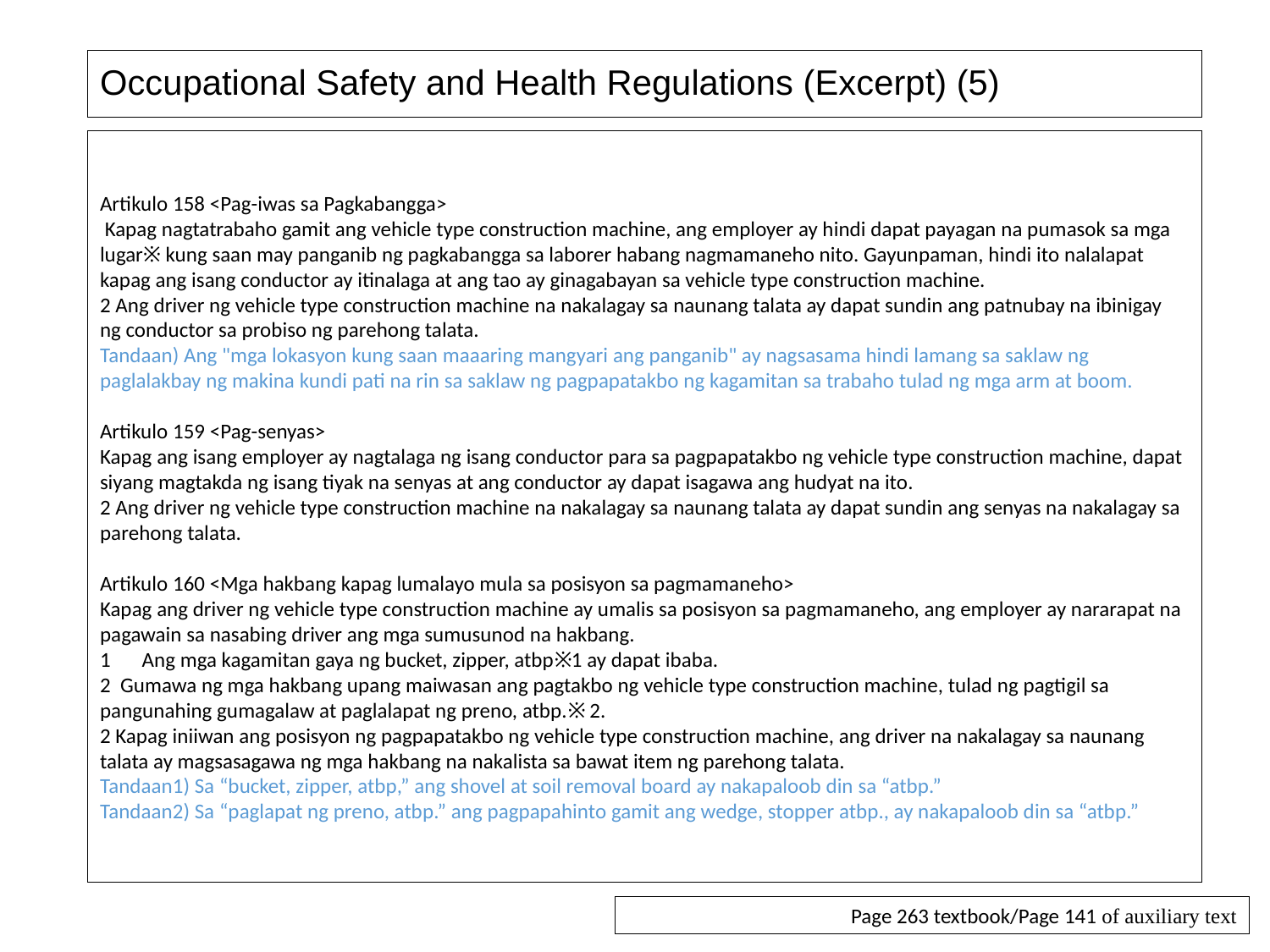

# Occupational Safety and Health Regulations (Excerpt) (5)
Artikulo 158 <Pag-iwas sa Pagkabangga>
 Kapag nagtatrabaho gamit ang vehicle type construction machine, ang employer ay hindi dapat payagan na pumasok sa mga lugar※ kung saan may panganib ng pagkabangga sa laborer habang nagmamaneho nito. Gayunpaman, hindi ito nalalapat kapag ang isang conductor ay itinalaga at ang tao ay ginagabayan sa vehicle type construction machine.
2 Ang driver ng vehicle type construction machine na nakalagay sa naunang talata ay dapat sundin ang patnubay na ibinigay ng conductor sa probiso ng parehong talata.
Tandaan) Ang "mga lokasyon kung saan maaaring mangyari ang panganib" ay nagsasama hindi lamang sa saklaw ng paglalakbay ng makina kundi pati na rin sa saklaw ng pagpapatakbo ng kagamitan sa trabaho tulad ng mga arm at boom.

Artikulo 159 <Pag-senyas>
Kapag ang isang employer ay nagtalaga ng isang conductor para sa pagpapatakbo ng vehicle type construction machine, dapat siyang magtakda ng isang tiyak na senyas at ang conductor ay dapat isagawa ang hudyat na ito.
2 Ang driver ng vehicle type construction machine na nakalagay sa naunang talata ay dapat sundin ang senyas na nakalagay sa parehong talata.

Artikulo 160 <Mga hakbang kapag lumalayo mula sa posisyon sa pagmamaneho>
Kapag ang driver ng vehicle type construction machine ay umalis sa posisyon sa pagmamaneho, ang employer ay nararapat na pagawain sa nasabing driver ang mga sumusunod na hakbang.
1　Ang mga kagamitan gaya ng bucket, zipper, atbp※1 ay dapat ibaba.
2  Gumawa ng mga hakbang upang maiwasan ang pagtakbo ng vehicle type construction machine, tulad ng pagtigil sa pangunahing gumagalaw at paglalapat ng preno, atbp.※ 2.
2 Kapag iniiwan ang posisyon ng pagpapatakbo ng vehicle type construction machine, ang driver na nakalagay sa naunang talata ay magsasagawa ng mga hakbang na nakalista sa bawat item ng parehong talata.
Tandaan1) Sa “bucket, zipper, atbp,” ang shovel at soil removal board ay nakapaloob din sa “atbp.”
Tandaan2) Sa “paglapat ng preno, atbp.” ang pagpapahinto gamit ang wedge, stopper atbp., ay nakapaloob din sa “atbp.”
Page 263 textbook/Page 141 of auxiliary text